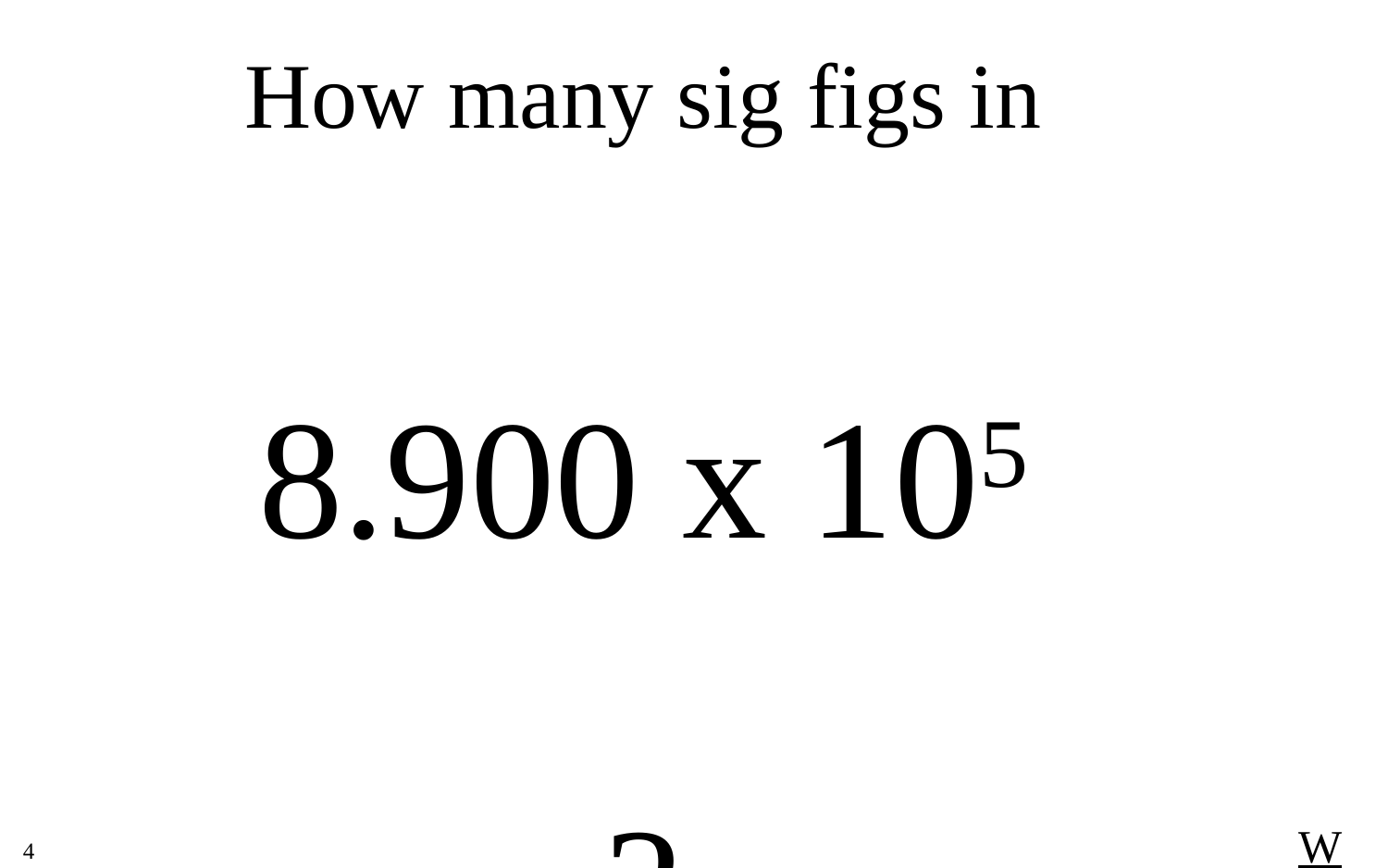

How many sig figs in

8.900 x 105

?
W
4